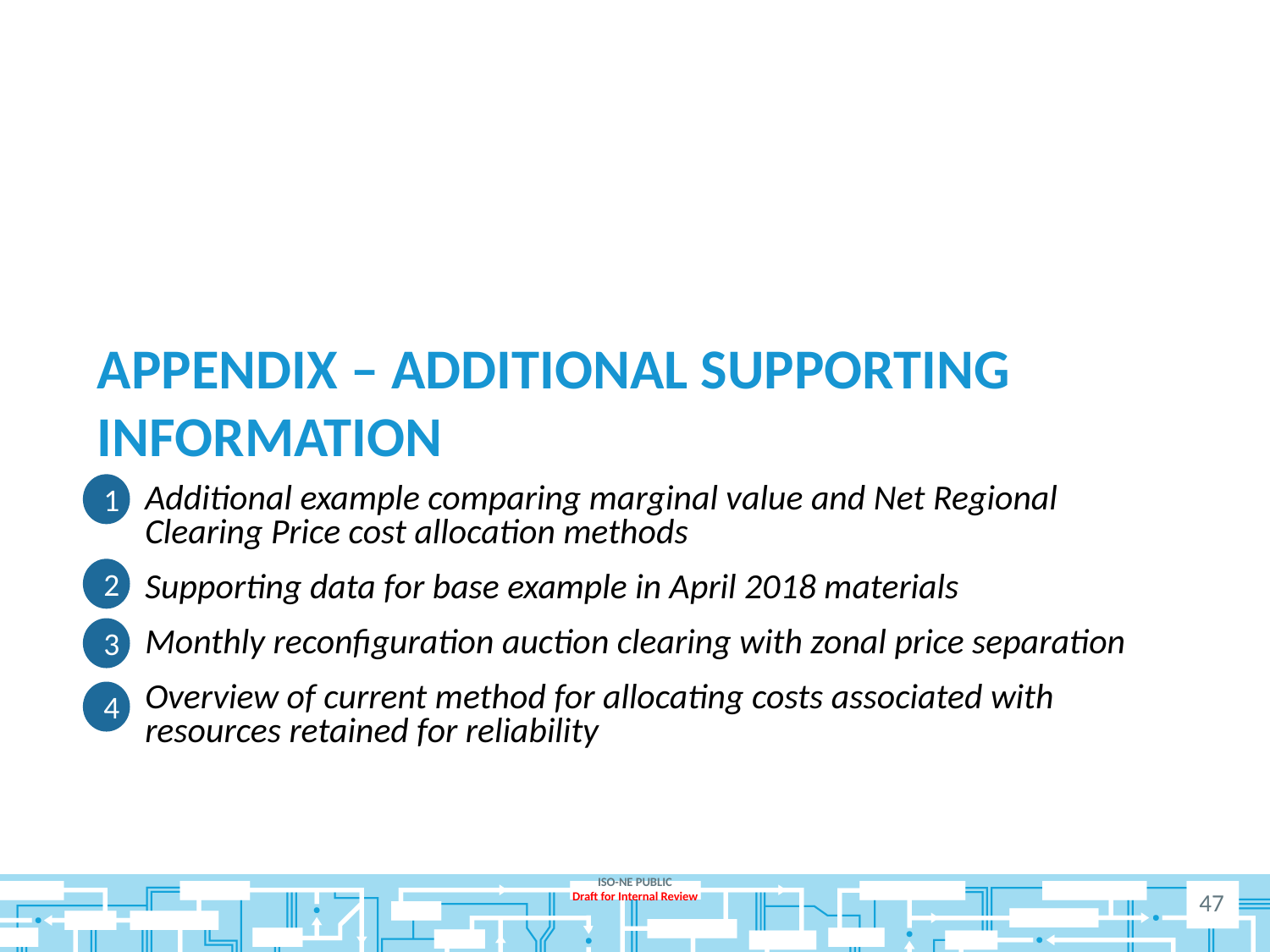

# Appendix – Additional Supporting Information
Additional example comparing marginal value and Net Regional Clearing Price cost allocation methods
Supporting data for base example in April 2018 materials
Monthly reconfiguration auction clearing with zonal price separation
Overview of current method for allocating costs associated with resources retained for reliability
1
2
3
4
47